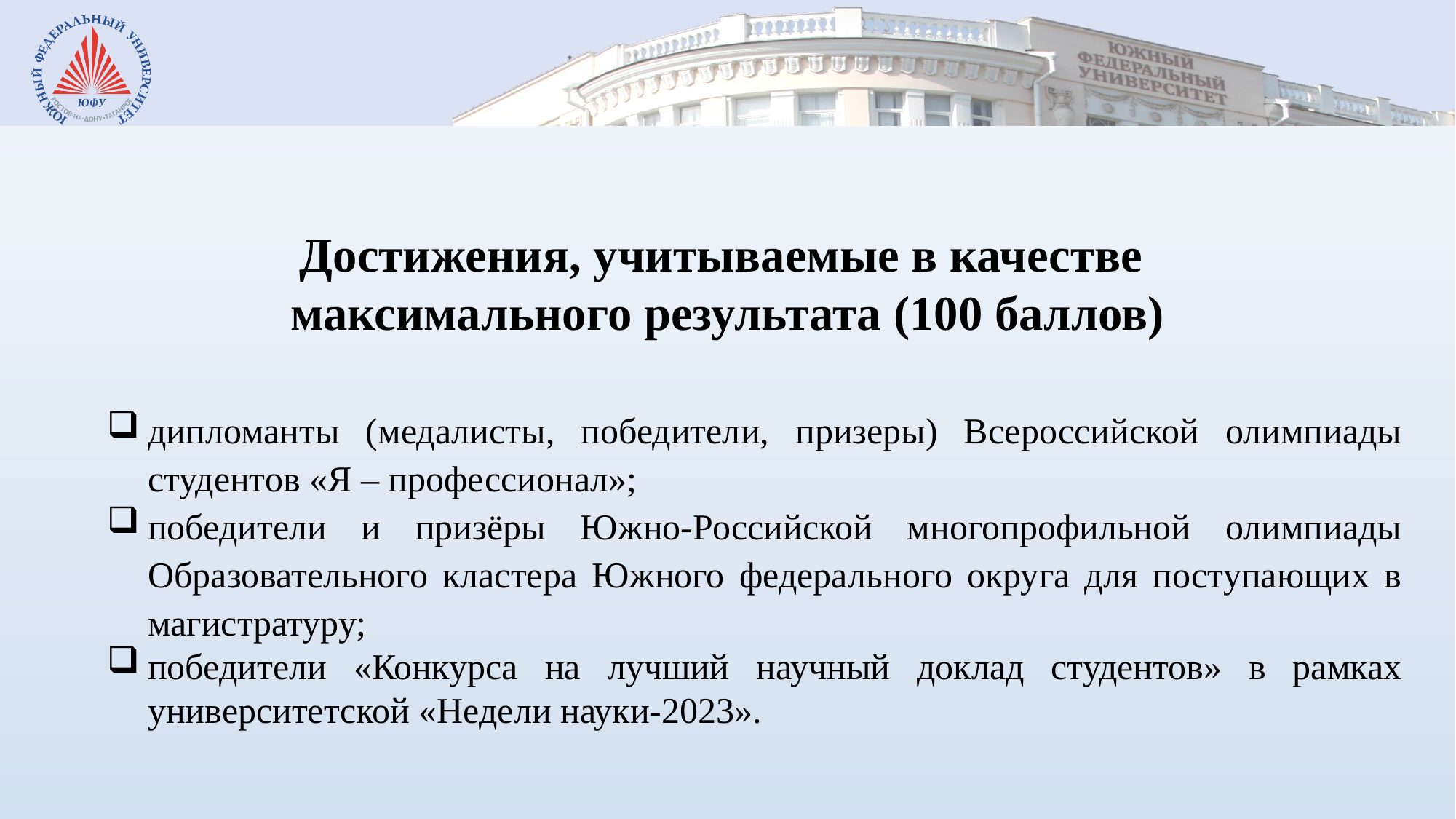

Достижения, учитываемые в качестве
максимального результата (100 баллов)
дипломанты (медалисты, победители, призеры) Всероссийской олимпиады студентов «Я – профессионал»;
победители и призёры Южно-Российской многопрофильной олимпиады Образовательного кластера Южного федерального округа для поступающих в магистратуру;
победители «Конкурса на лучший научный доклад студентов» в рамках университетской «Недели науки-2023».